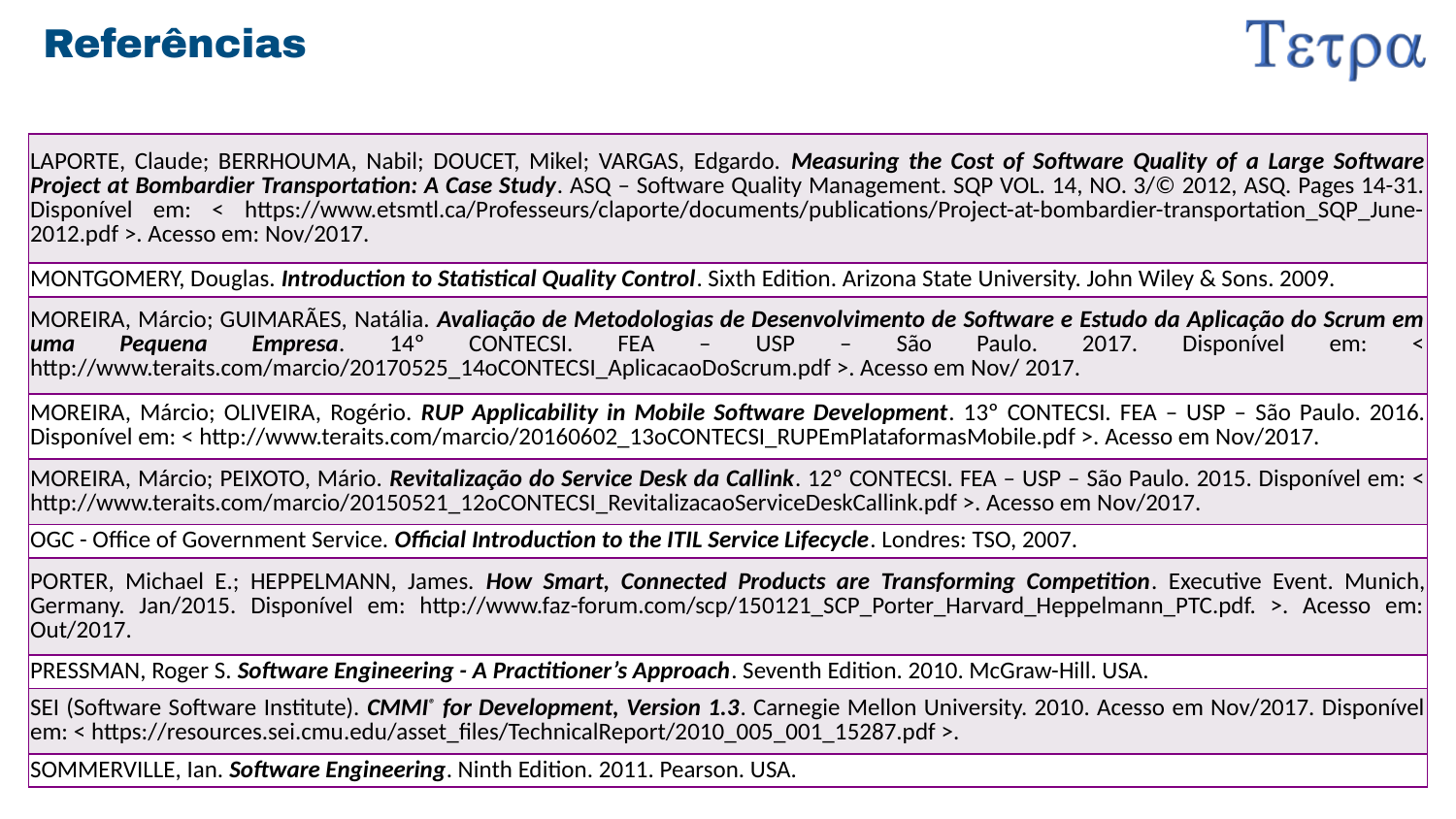

# Referências

| LAPORTE, Claude; BERRHOUMA, Nabil; DOUCET, Mikel; VARGAS, Edgardo. Measuring the Cost of Software Quality of a Large Software Project at Bombardier Transportation: A Case Study. ASQ – Software Quality Management. SQP VOL. 14, NO. 3/© 2012, ASQ. Pages 14-31. Disponível em: < https://www.etsmtl.ca/Professeurs/claporte/documents/publications/Project-at-bombardier-transportation\_SQP\_June-2012.pdf >. Acesso em: Nov/2017. |
| --- |
| MONTGOMERY, Douglas. Introduction to Statistical Quality Control. Sixth Edition. Arizona State University. John Wiley & Sons. 2009. |
| MOREIRA, Márcio; GUIMARÃES, Natália. Avaliação de Metodologias de Desenvolvimento de Software e Estudo da Aplicação do Scrum em uma Pequena Empresa. 14º CONTECSI. FEA – USP – São Paulo. 2017. Disponível em: < http://www.teraits.com/marcio/20170525\_14oCONTECSI\_AplicacaoDoScrum.pdf >. Acesso em Nov/ 2017. |
| MOREIRA, Márcio; OLIVEIRA, Rogério. RUP Applicability in Mobile Software Development. 13º CONTECSI. FEA – USP – São Paulo. 2016. Disponível em: < http://www.teraits.com/marcio/20160602\_13oCONTECSI\_RUPEmPlataformasMobile.pdf >. Acesso em Nov/2017. |
| MOREIRA, Márcio; PEIXOTO, Mário. Revitalização do Service Desk da Callink. 12º CONTECSI. FEA – USP – São Paulo. 2015. Disponível em: < http://www.teraits.com/marcio/20150521\_12oCONTECSI\_RevitalizacaoServiceDeskCallink.pdf >. Acesso em Nov/2017. |
| OGC - Office of Government Service. Official Introduction to the ITIL Service Lifecycle. Londres: TSO, 2007. |
| PORTER, Michael E.; HEPPELMANN, James. How Smart, Connected Products are Transforming Competition. Executive Event. Munich, Germany. Jan/2015. Disponível em: http://www.faz-forum.com/scp/150121\_SCP\_Porter\_Harvard\_Heppelmann\_PTC.pdf. >. Acesso em: Out/2017. |
| PRESSMAN, Roger S. Software Engineering - A Practitioner’s Approach. Seventh Edition. 2010. McGraw-Hill. USA. |
| SEI (Software Software Institute). CMMI® for Development, Version 1.3. Carnegie Mellon University. 2010. Acesso em Nov/2017. Disponível em: < https://resources.sei.cmu.edu/asset\_files/TechnicalReport/2010\_005\_001\_15287.pdf >. |
| SOMMERVILLE, Ian. Software Engineering. Ninth Edition. 2011. Pearson. USA. |